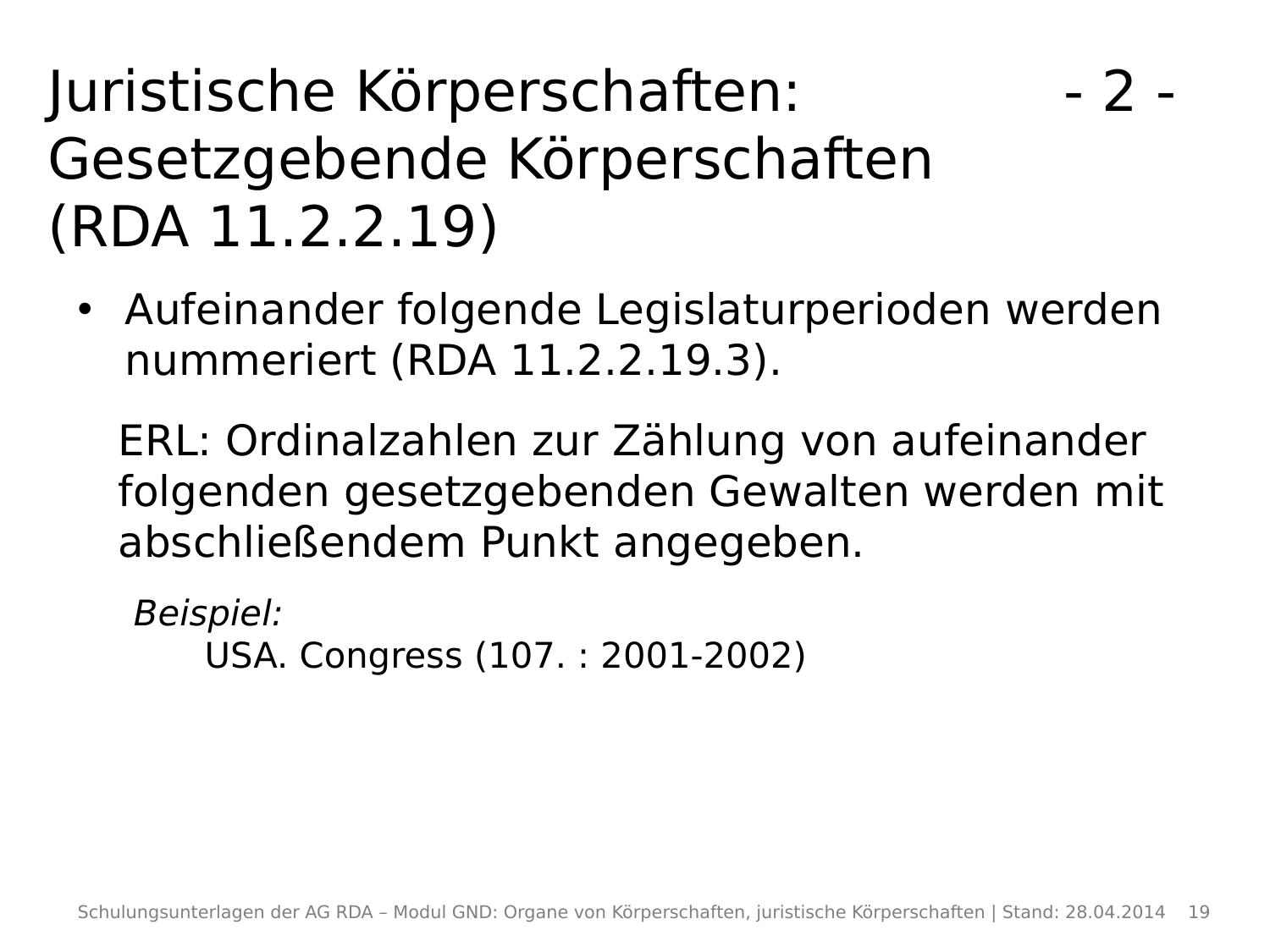

# Juristische Körperschaften: 		- 2 -Gesetzgebende Körperschaften (RDA 11.2.2.19)
Aufeinander folgende Legislaturperioden werden nummeriert (RDA 11.2.2.19.3).
   ERL: Ordinalzahlen zur Zählung von aufeinander
   folgenden gesetzgebenden Gewalten werden mit
   abschließendem Punkt angegeben.
     Beispiel:
     	USA. Congress (107. : 2001-2002)

Schulungsunterlagen der AG RDA – Modul GND: Organe von Körperschaften, juristische Körperschaften | Stand: 28.04.2014    19